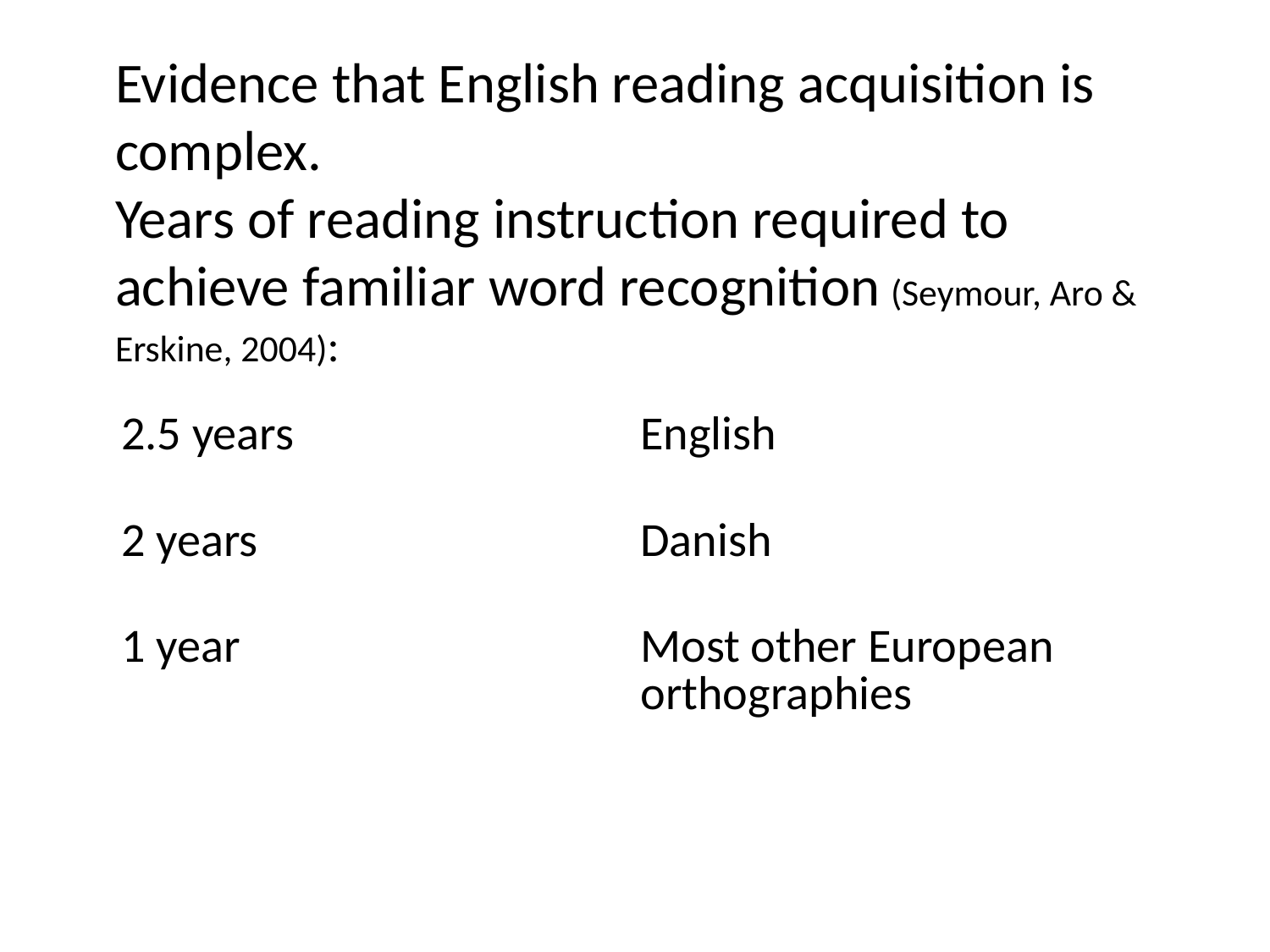

# Evidence that English reading acquisition is complex. Years of reading instruction required to achieve familiar word recognition (Seymour, Aro & Erskine, 2004):
| 2.5 years | English |
| --- | --- |
| 2 years | Danish |
| 1 year | Most other European orthographies |